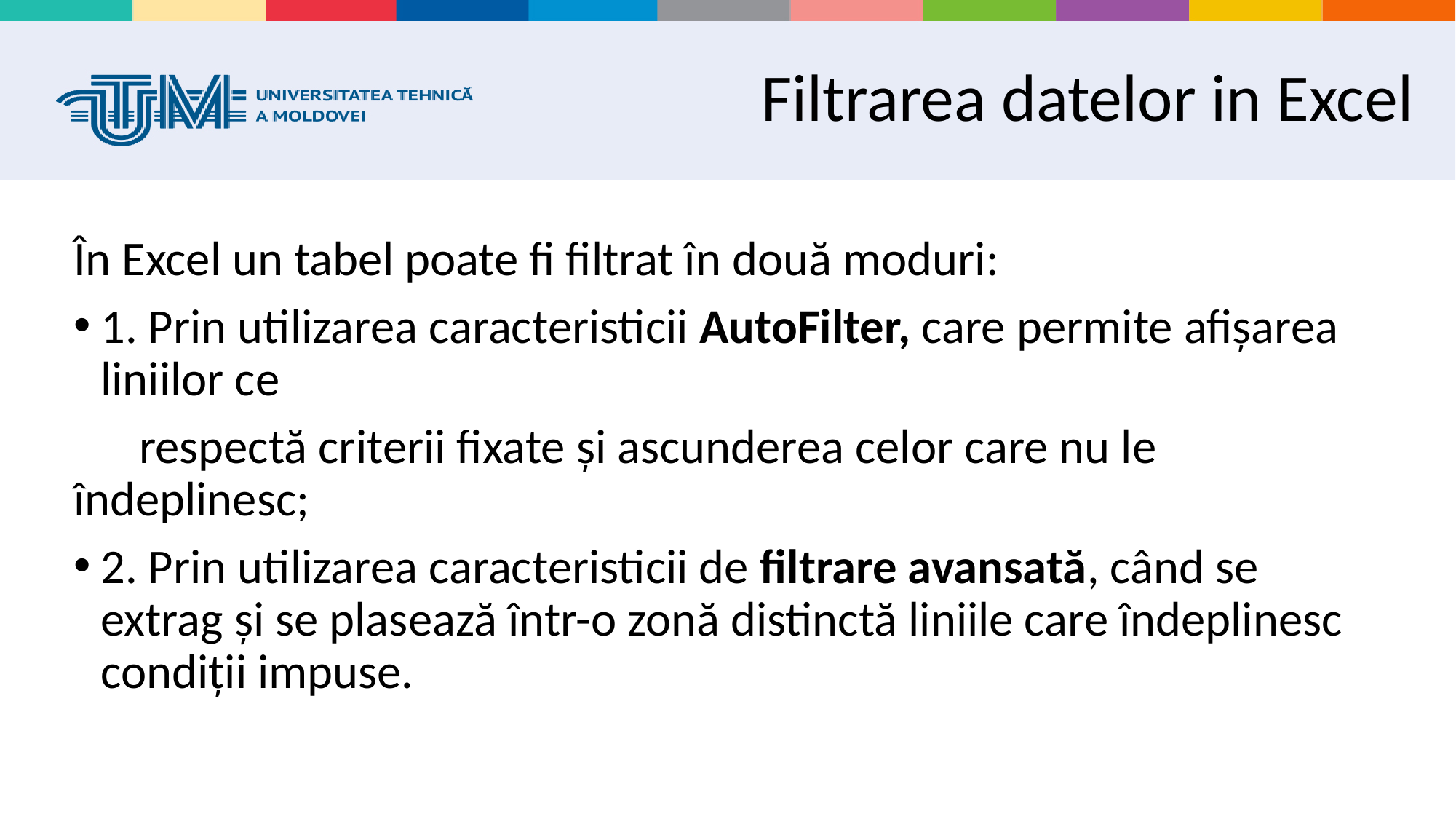

# Filtrarea datelor in Excel
În Excel un tabel poate fi filtrat în două moduri:
1. Prin utilizarea caracteristicii AutoFilter, care permite afișarea liniilor ce
      respectă criterii fixate și ascunderea celor care nu le îndeplinesc;
2. Prin utilizarea caracteristicii de filtrare avansată, când se extrag și se plasează într-o zonă distinctă liniile care îndeplinesc condiții impuse.